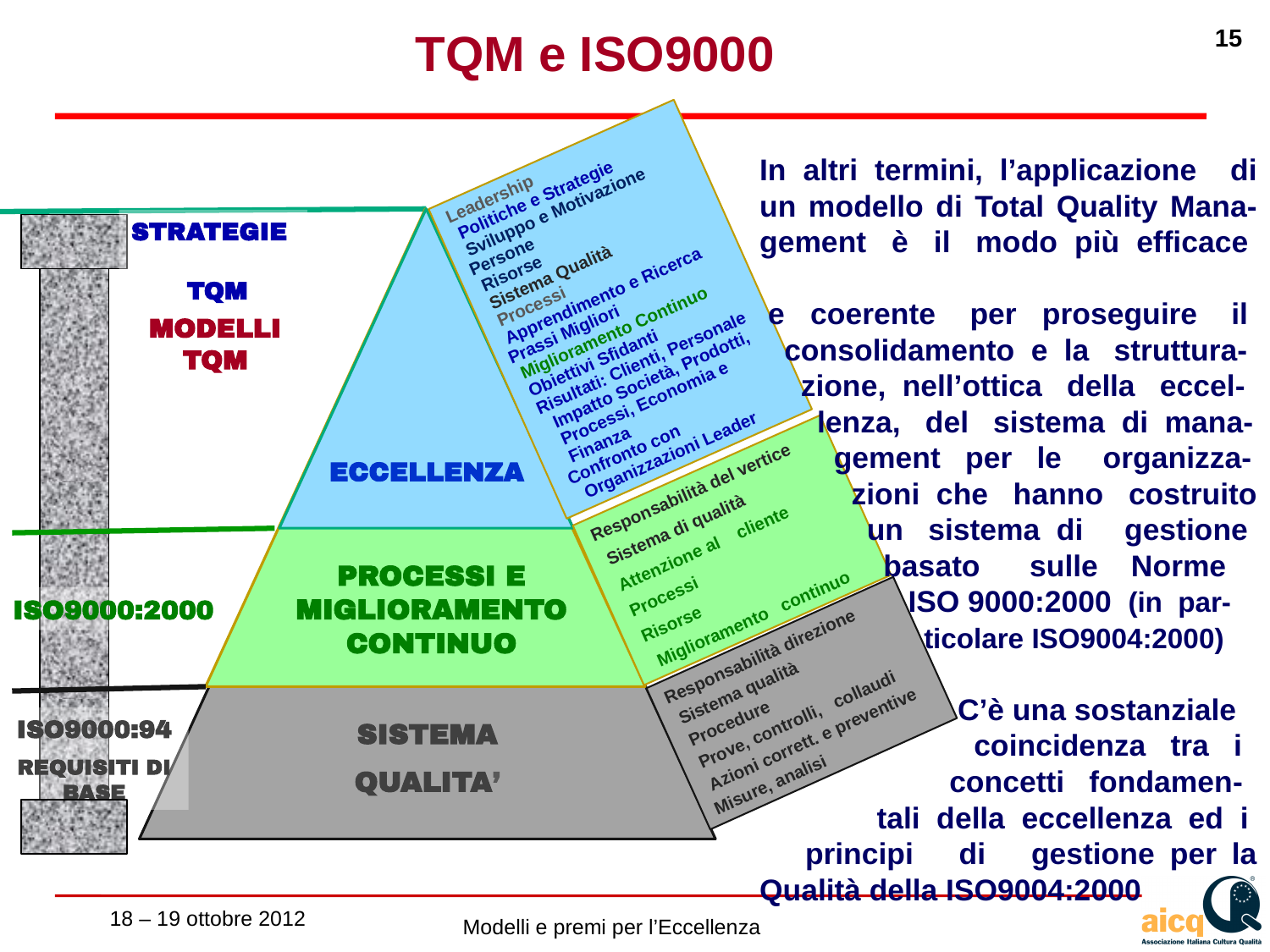

TQM e ISO9000
Leadership
 Politiche e Strategie
 Sviluppo e Motivazione Persone
 Risorse
 Sistema Qualità
 Processi
 Apprendimento e Ricerca Prassi Migliori
 Miglioramento Continuo
 Obiettivi Sfidanti
 Risultati: Clienti, Personale
   Impatto Società, Prodotti,
   Processi, Economia e
   Finanza
 Confronto con
   Organizzazioni Leader
In altri termini, l’applicazione  di un modello di Total Quality Mana-gement   è   il   modo  più  efficace
 e   coerente    per   proseguire    il
   consolidamento  e  la   struttura-
     zione,  nell’ottica   della   eccel-
       lenza,   del   sistema  di  mana-
         gement   per   le     organizza-
           zioni  che   hanno   costruito
             un   sistema  di     gestione
               basato      sulle    Norme
                  ISO 9000:2000  (in  par-
                     ticolare ISO9004:2000)

                        C’è una sostanziale
                          coincidenza   tra   i
                       concetti   fondamen-
              tali  della  eccellenza  ed  i
   principi   di   gestione per la Qualità della ISO9004:2000

STRATEGIE
 TQM

SISTEMA
QUALITA’

 MODELLI
 TQM
ECCELLENZA
Responsabilità del vertice
 Sistema di qualità
 Attenzione al    cliente
 Processi
 Risorse
  Miglioramento   continuo
PROCESSI E MIGLIORAMENTO CONTINUO
ISO9000:2000
Responsabilità direzione
 Sistema qualità
 Procedure
 Prove, controlli,   collaudi
 Azioni corrett. e preventive
Misure, analisi
ISO9000:94
REQUISITI DI BASE